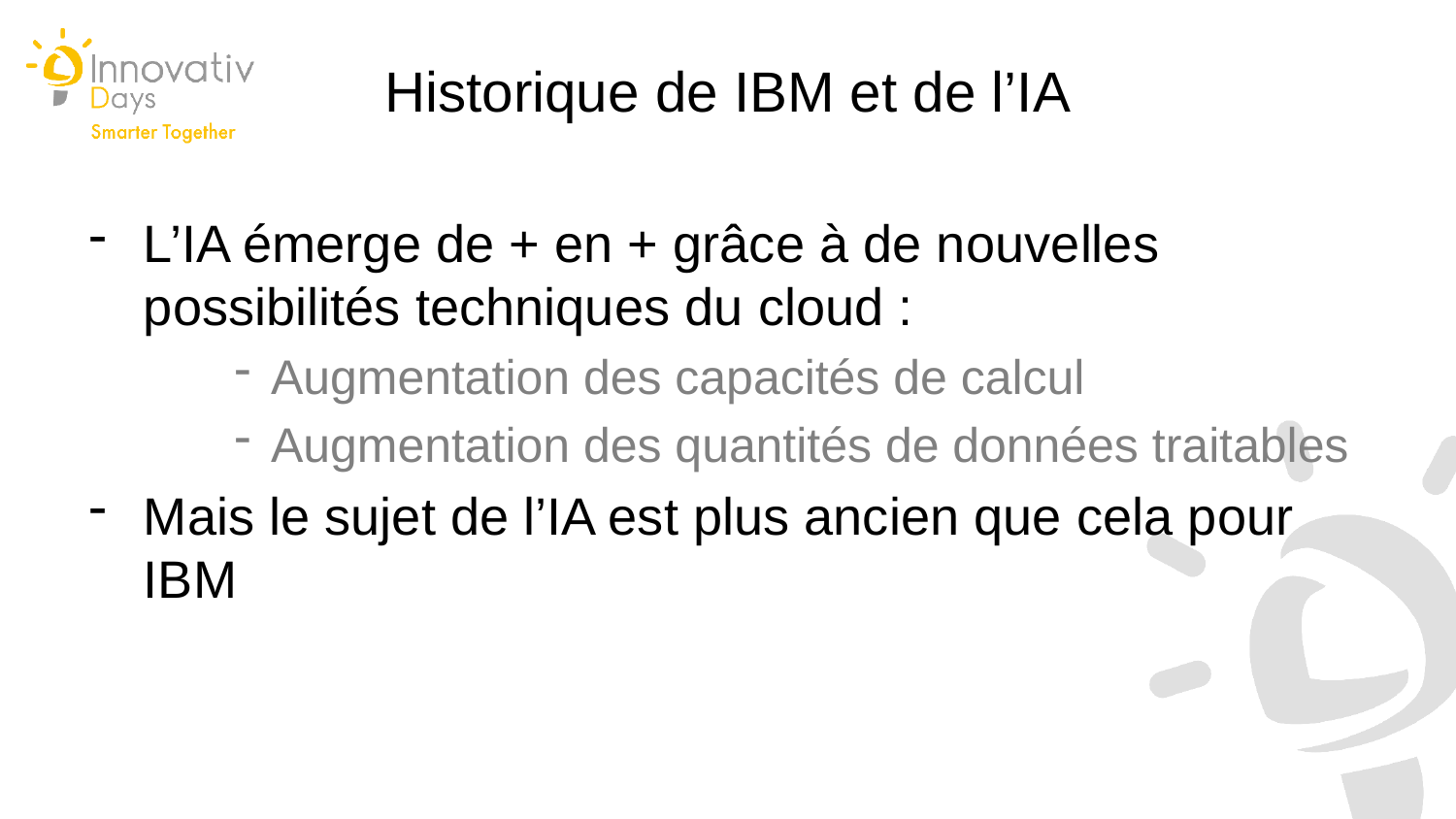

Historique de IBM et de l’IA
L’IA émerge de + en + grâce à de nouvelles possibilités techniques du cloud :
Augmentation des capacités de calcul
Augmentation des quantités de données traitables
Mais le sujet de l’IA est plus ancien que cela pour IBM